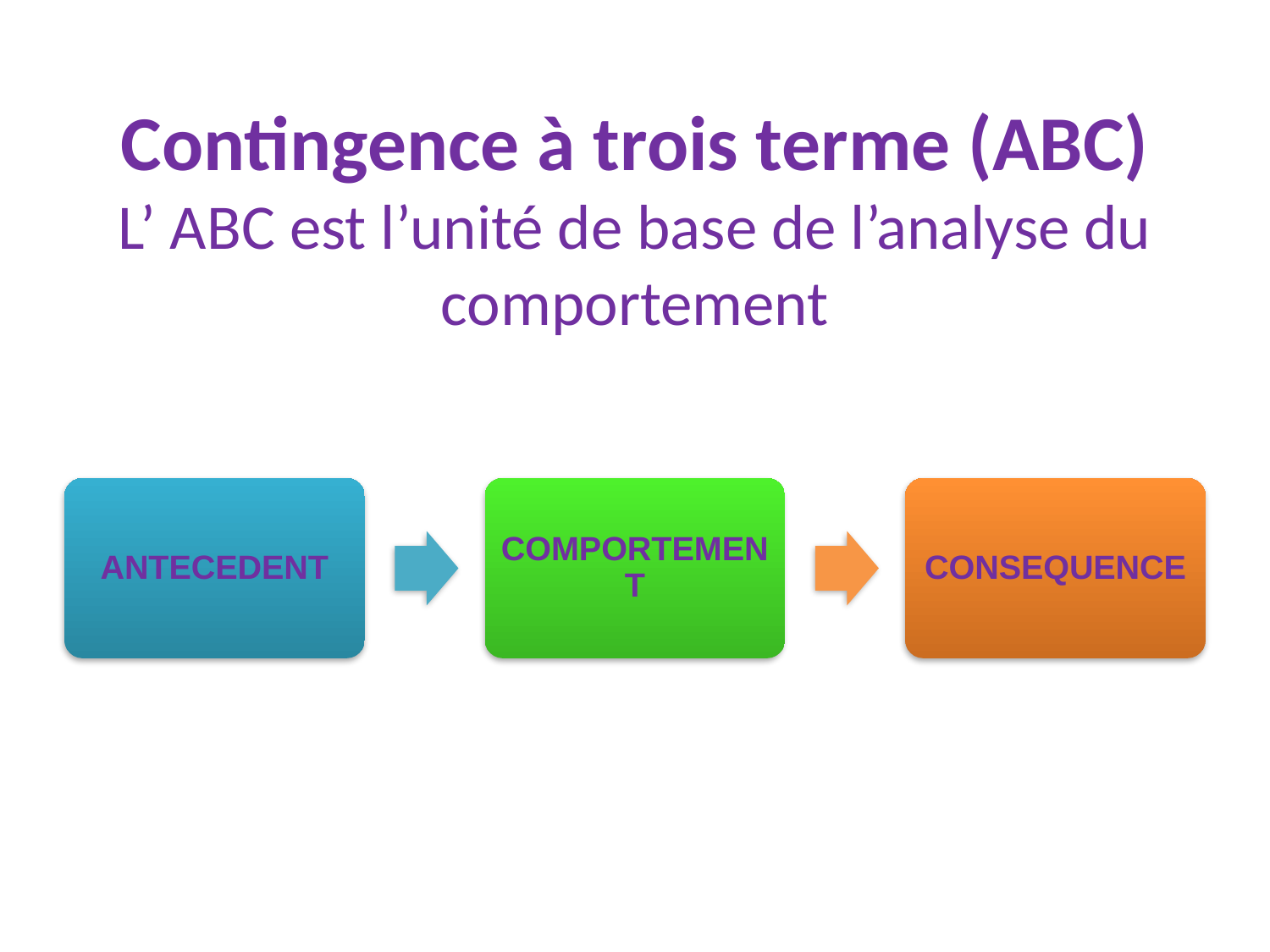

# Contingence à trois terme (ABC) L’ ABC est l’unité de base de l’analyse du comportement
ANTECEDENT

COMPORTEMENT

CONSEQUENCE